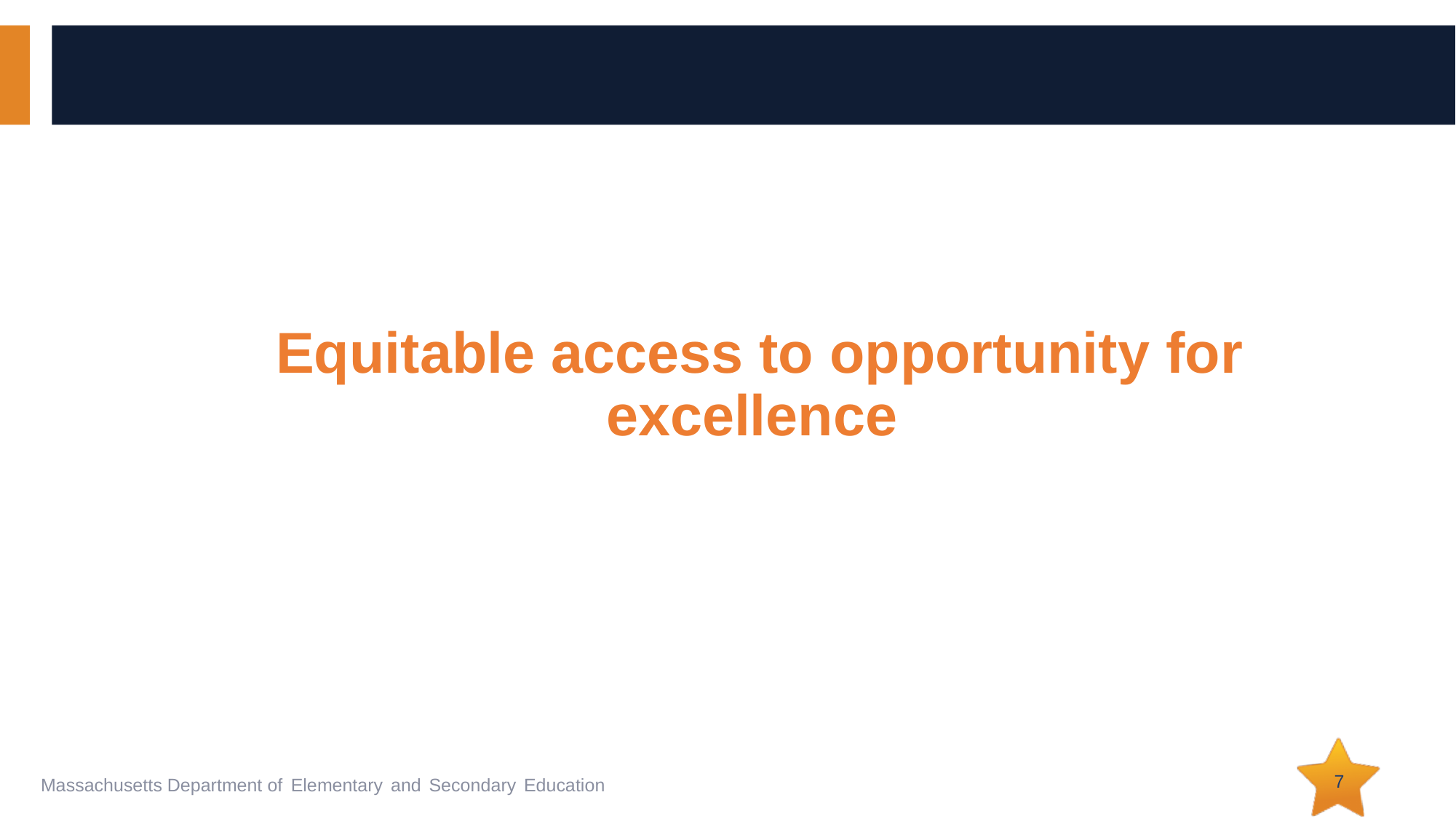

# Equitable access to opportunity for excellence

7